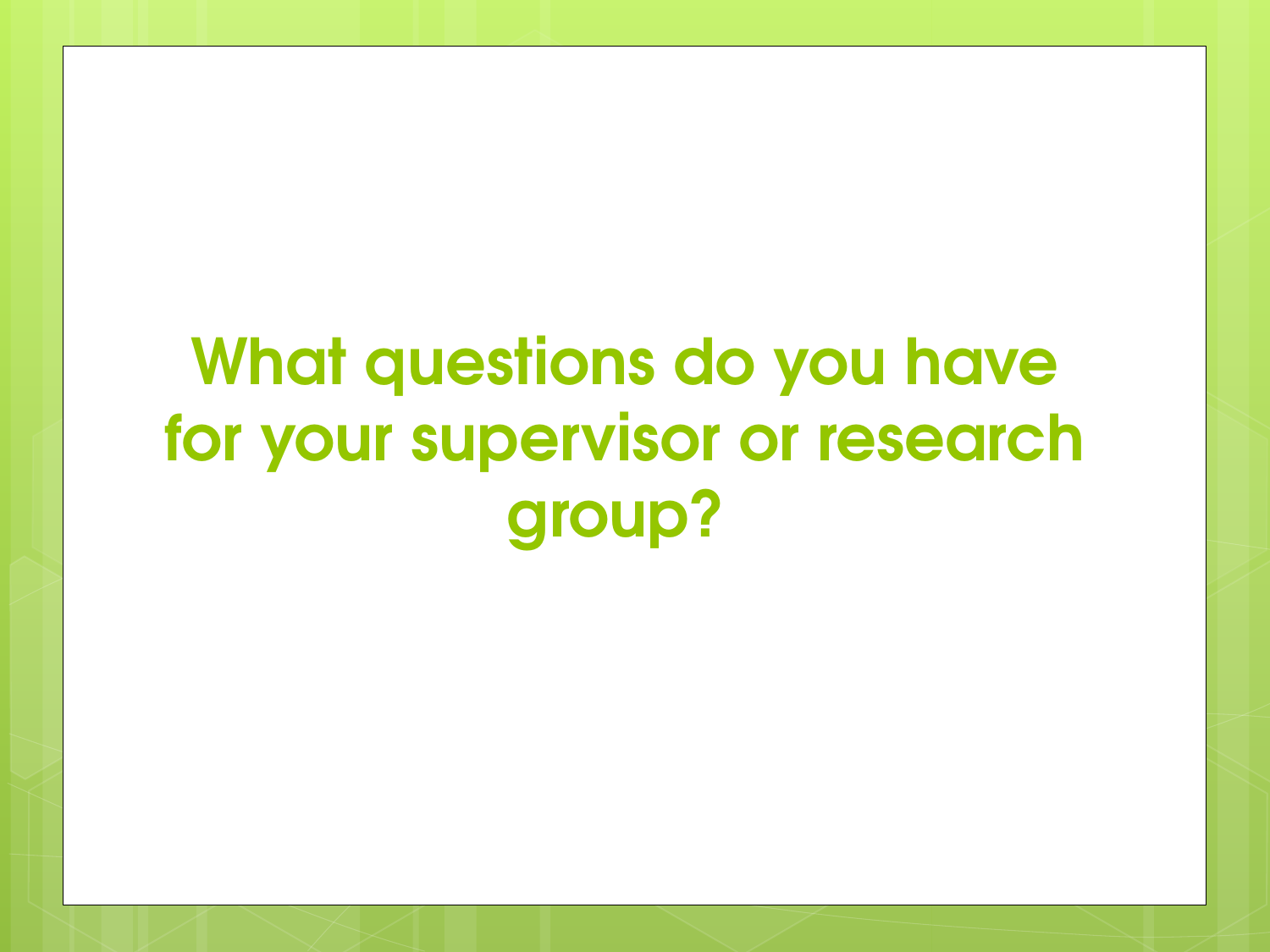

# What questions do you have for your supervisor or research group?